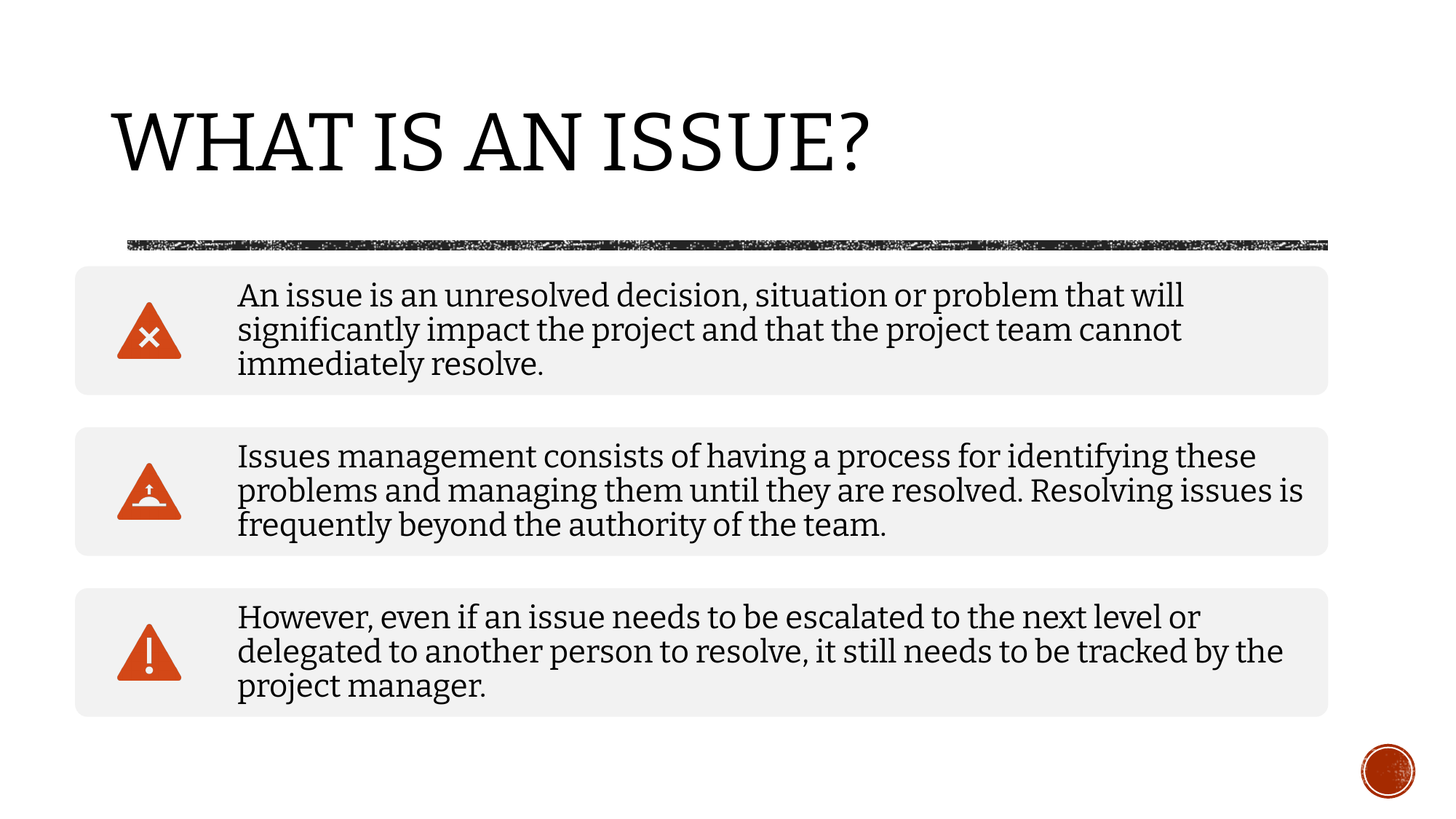

# What is an issue?

An issue is an unresolved decision, situation or problem that will significantly impact the project and that the project team cannot immediately resolve.
Issues management consists of having a process for identifying these problems and managing them until they are resolved. Resolving issues is frequently beyond the authority of the team.
However, even if an issue needs to be escalated to the next level or delegated to another person to resolve, it still needs to be tracked by the project manager.